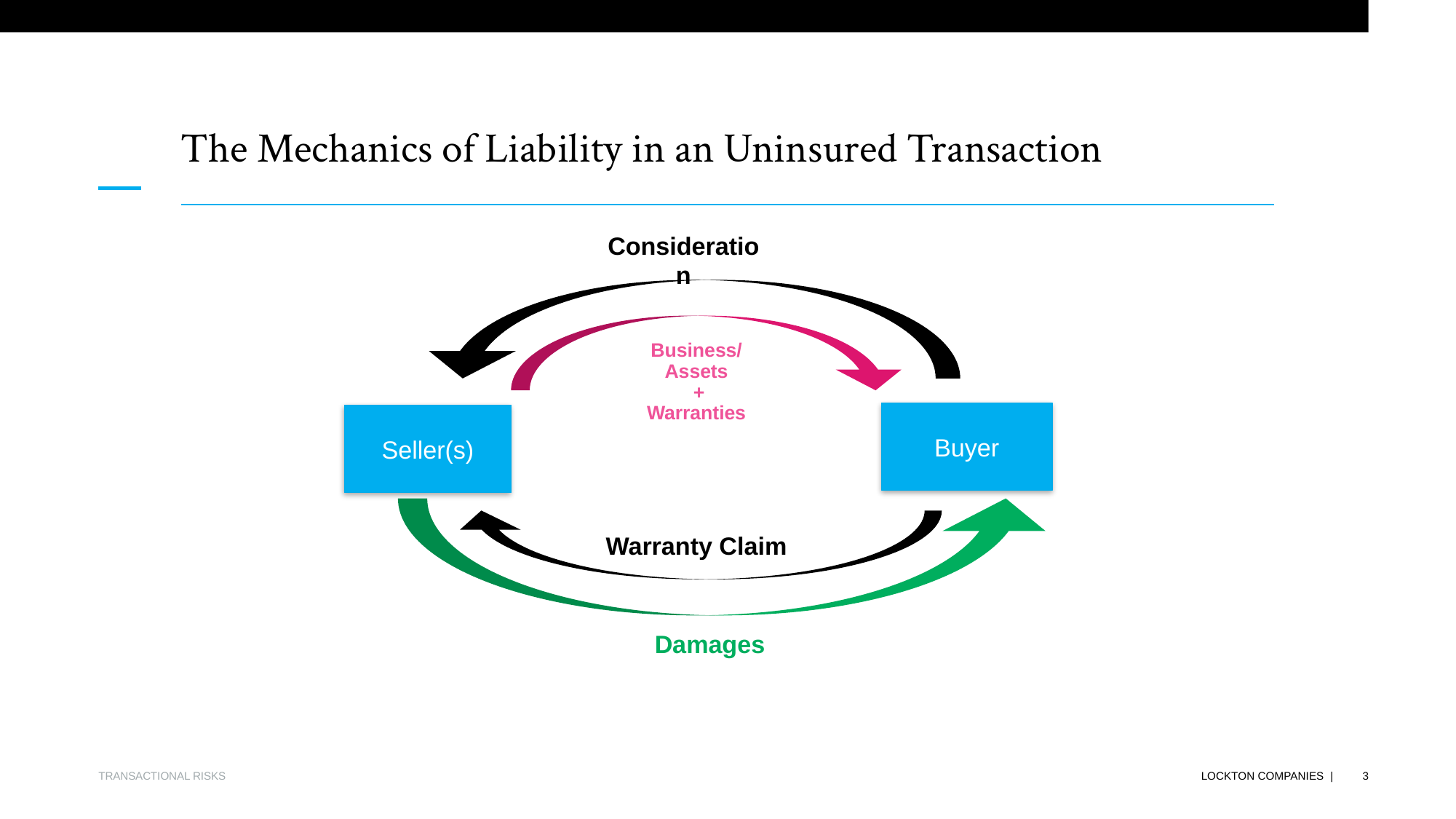

# The Mechanics of Liability in an Uninsured Transaction
Consideration

Business/Assets
 +
Warranties
Buyer
Seller(s)

Warranty Claim
Damages